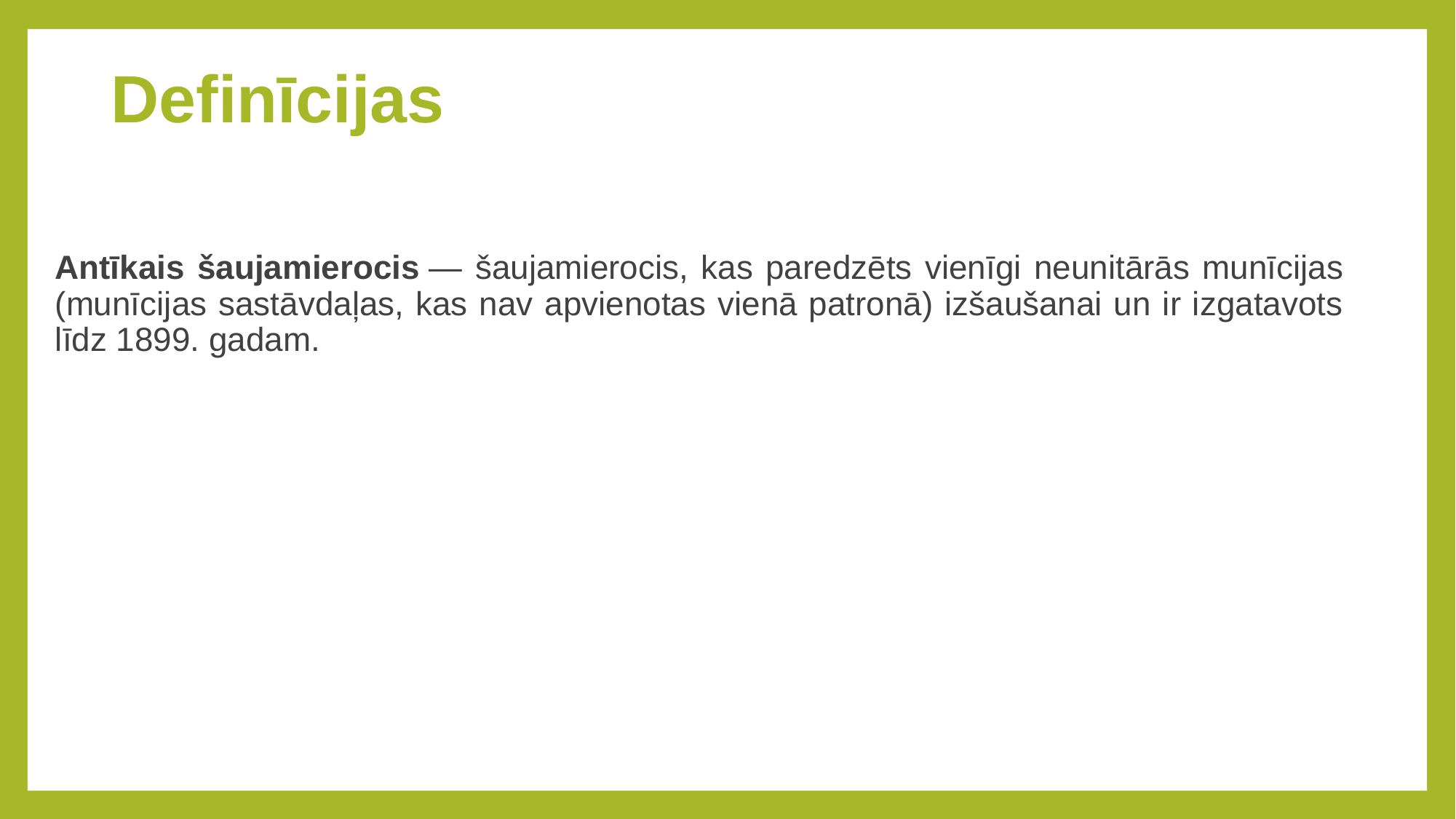

# Definīcijas
Antīkais šaujamierocis — šaujamierocis, kas paredzēts vienīgi neunitārās munīcijas (munīcijas sastāvdaļas, kas nav apvienotas vienā patronā) izšaušanai un ir izgatavots līdz 1899. gadam.